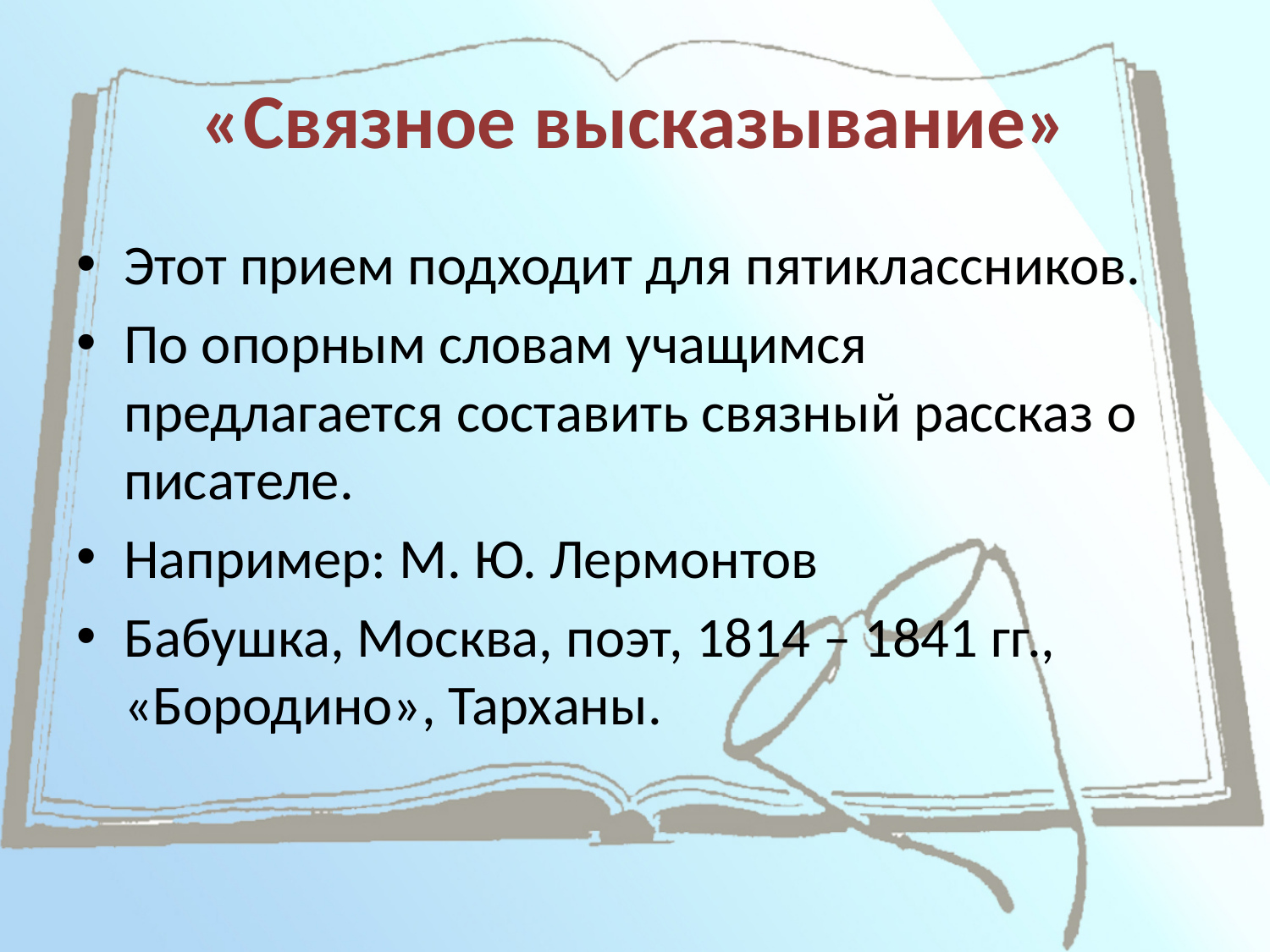

# «Связное высказывание»
Этот прием подходит для пятиклассников.
По опорным словам учащимся предлагается составить связный рассказ о писателе.
Например: М. Ю. Лермонтов
Бабушка, Москва, поэт, 1814 – 1841 гг., «Бородино», Тарханы.